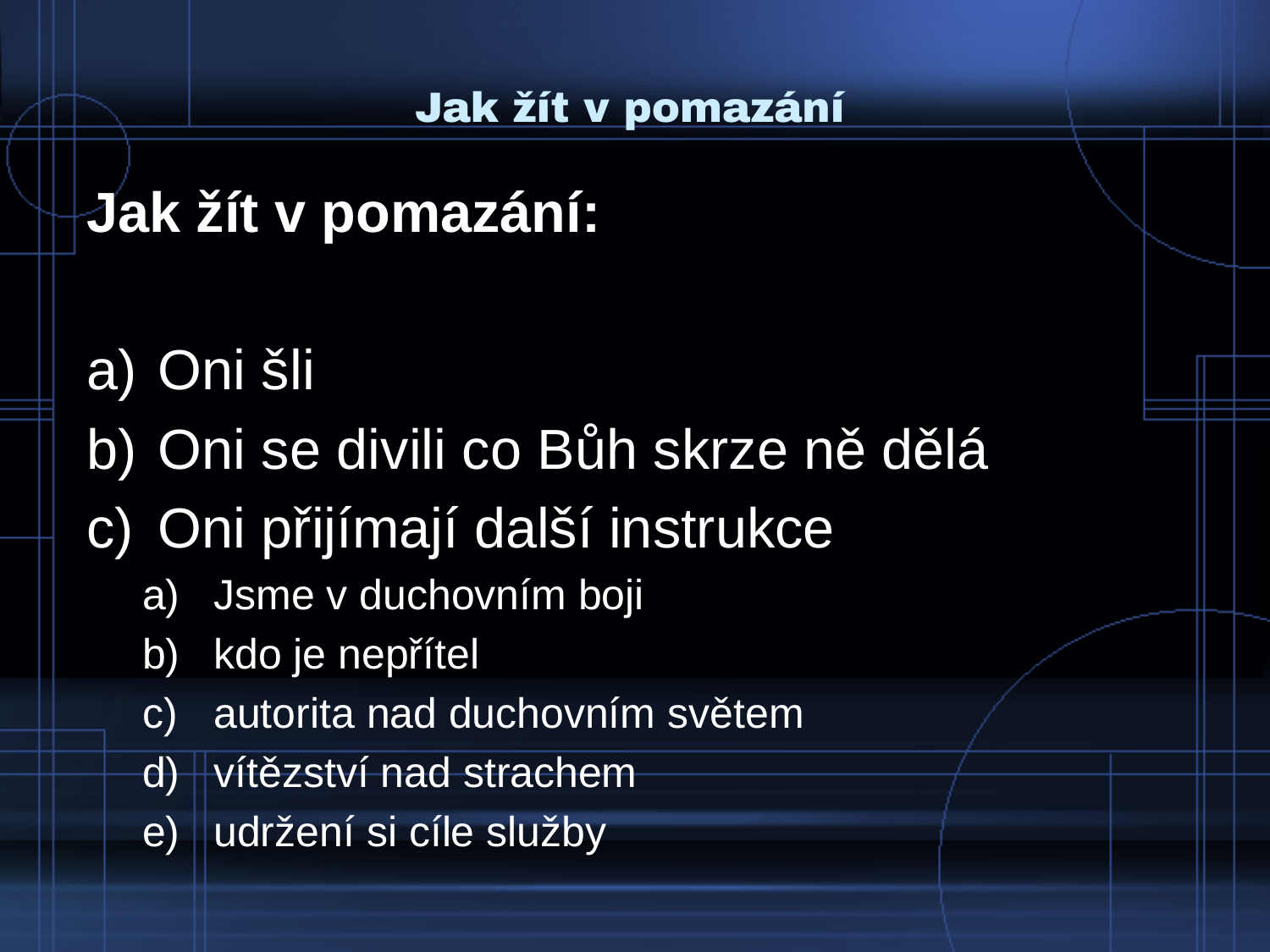

# Jak žít v pomazání
Jak žít v pomazání:

Oni šli
Oni se divili co Bůh skrze ně dělá
Oni přijímají další instrukce
Jsme v duchovním boji
kdo je nepřítel
autorita nad duchovním světem
vítězství nad strachem
udržení si cíle služby